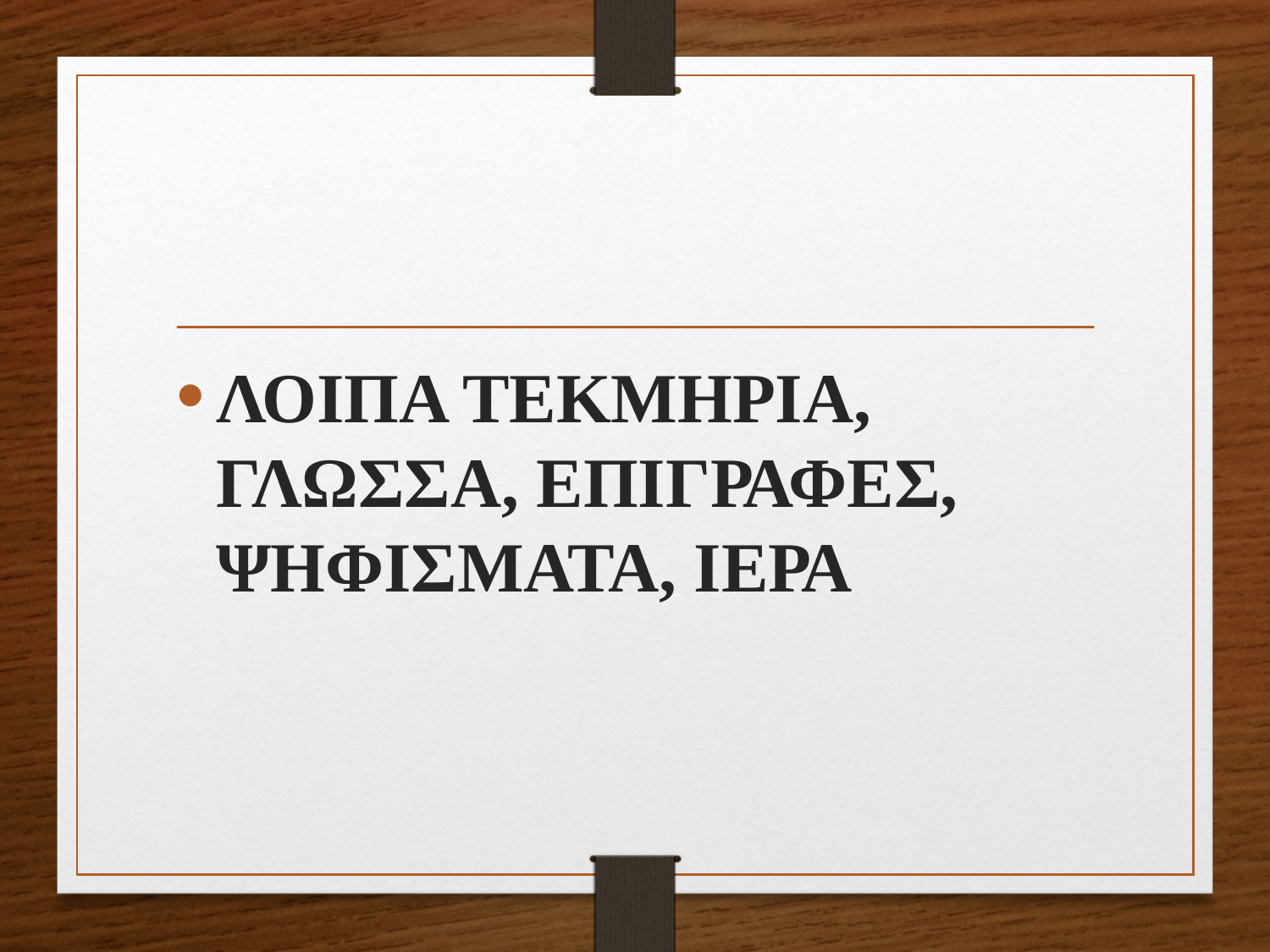

#
ΛΟΙΠΑ ΤΕΚΜΗΡΙΑ, ΓΛΩΣΣΑ, ΕΠΙΓΡΑΦΕΣ, ΨΗΦΙΣΜΑΤΑ, ΙΕΡΑ